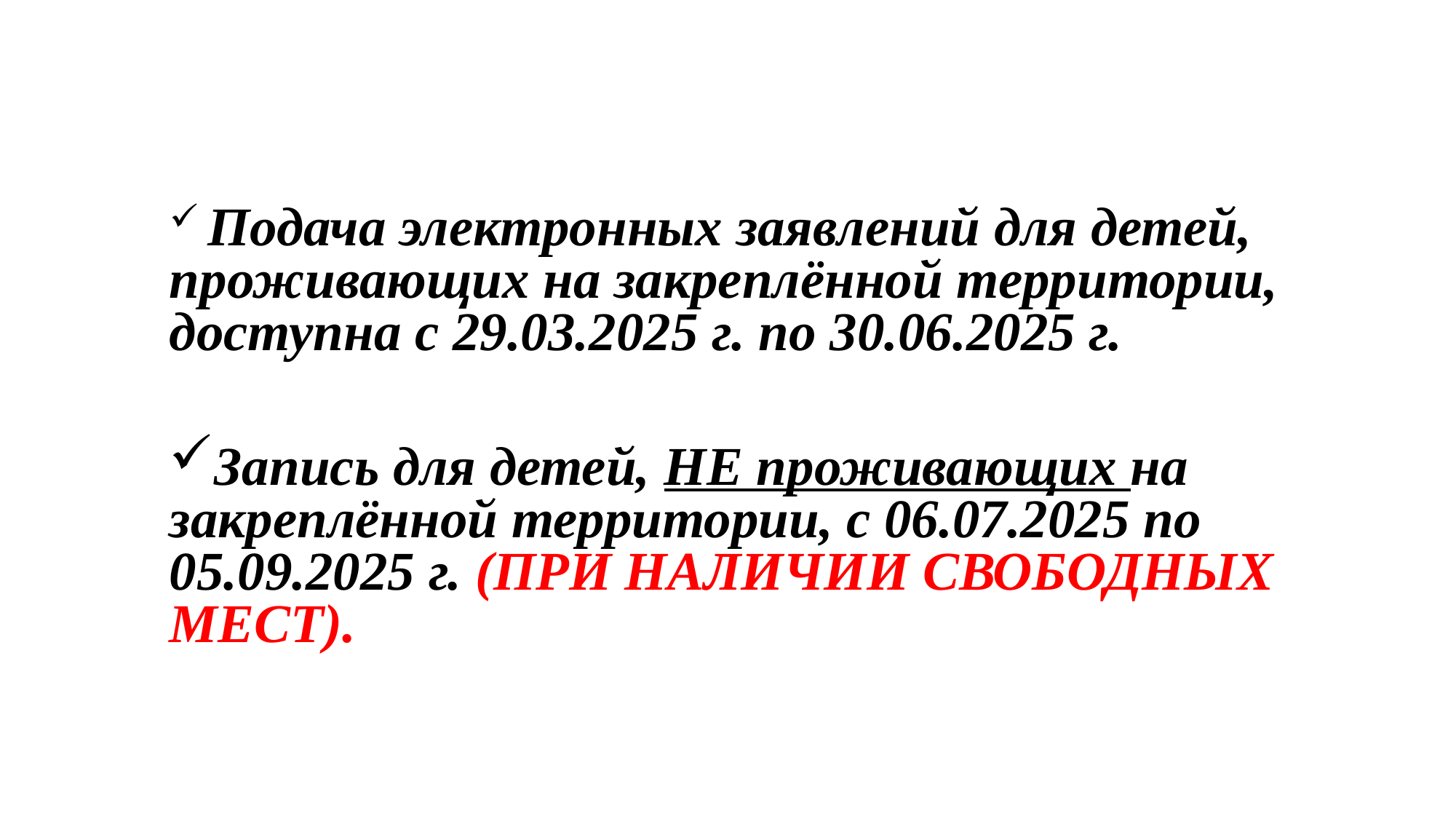

#
 Подача электронных заявлений для детей, проживающих на закреплённой территории, доступна с 29.03.2025 г. по 30.06.2025 г.

Запись для детей, НЕ проживающих на закреплённой территории, с 06.07.2025 по 05.09.2025 г. (ПРИ НАЛИЧИИ СВОБОДНЫХ МЕСТ).